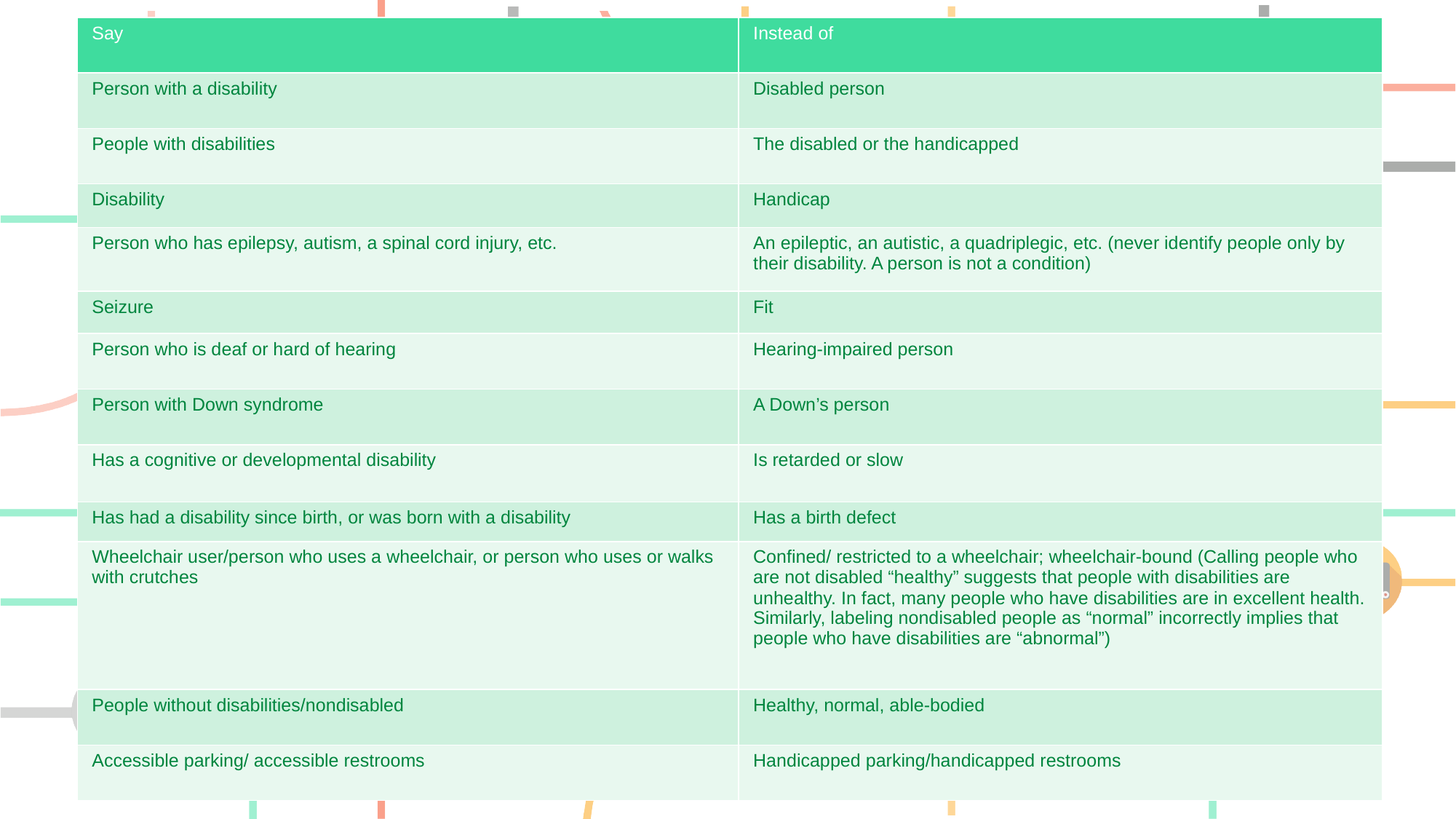

| Say | Instead of |
| --- | --- |
| Person with a disability | Disabled person |
| People with disabilities | The disabled or the handicapped |
| Disability | Handicap |
| Person who has epilepsy, autism, a spinal cord injury, etc. | An epileptic, an autistic, a quadriplegic, etc. (never identify people only by their disability. A person is not a condition) |
| Seizure | Fit |
| Person who is deaf or hard of hearing | Hearing-impaired person |
| Person with Down syndrome | A Down’s person |
| Has a cognitive or developmental disability | Is retarded or slow |
| Has had a disability since birth, or was born with a disability | Has a birth defect |
| Wheelchair user/person who uses a wheelchair, or person who uses or walks with crutches | Confined/ restricted to a wheelchair; wheelchair-bound (Calling people who are not disabled “healthy” suggests that people with disabilities are unhealthy. In fact, many people who have disabilities are in excellent health. Similarly, labeling nondisabled people as “normal” incorrectly implies that people who have disabilities are “abnormal”) |
| People without disabilities/nondisabled | Healthy, normal, able-bodied |
| Accessible parking/ accessible restrooms | Handicapped parking/handicapped restrooms |
#